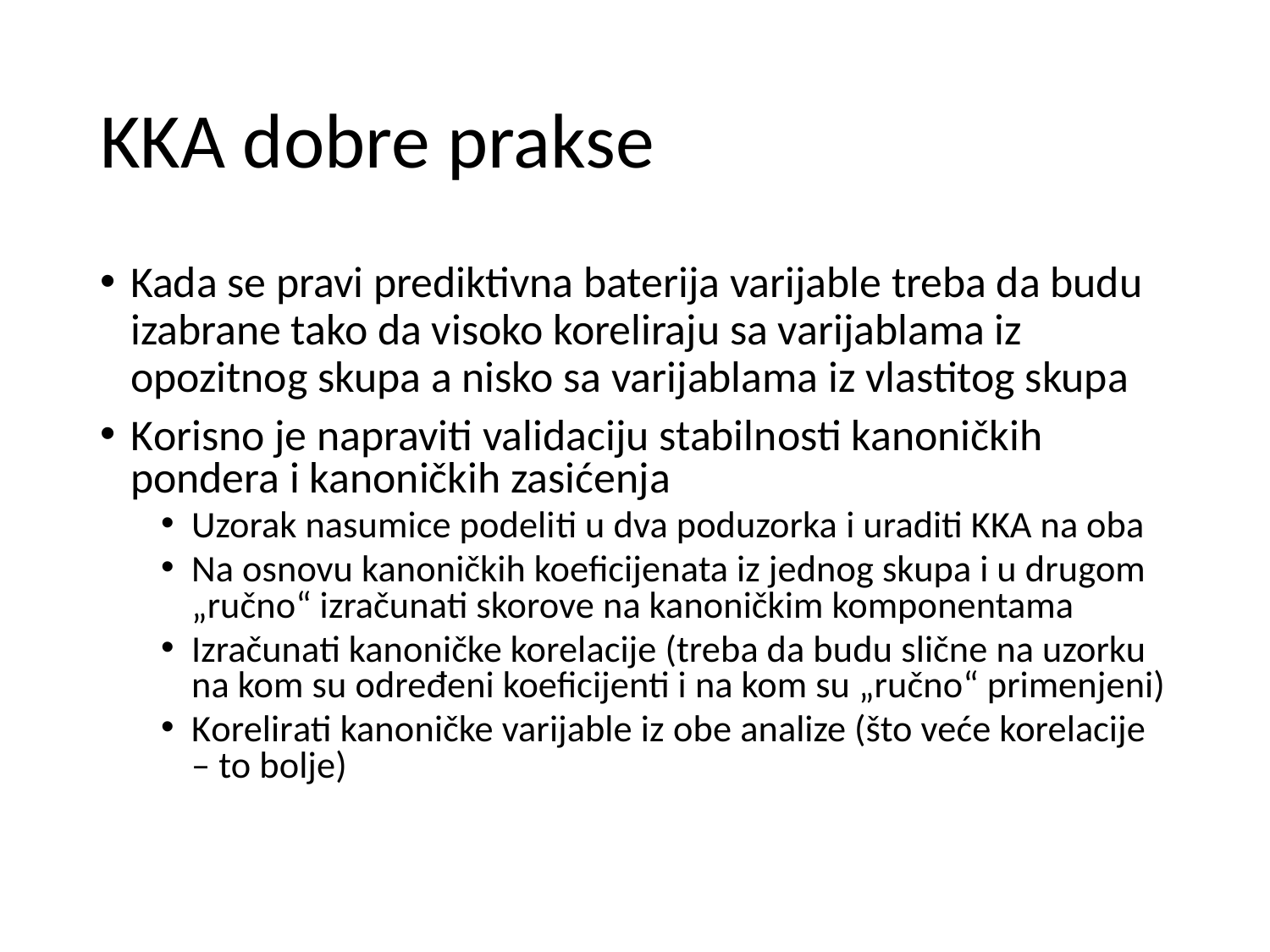

# KKA dobre prakse
Kada se pravi prediktivna baterija varijable treba da budu izabrane tako da visoko koreliraju sa varijablama iz opozitnog skupa a nisko sa varijablama iz vlastitog skupa
Korisno je napraviti validaciju stabilnosti kanoničkih pondera i kanoničkih zasićenja
Uzorak nasumice podeliti u dva poduzorka i uraditi KKA na oba
Na osnovu kanoničkih koeficijenata iz jednog skupa i u drugom „ručno“ izračunati skorove na kanoničkim komponentama
Izračunati kanoničke korelacije (treba da budu slične na uzorku na kom su određeni koeficijenti i na kom su „ručno“ primenjeni)
Korelirati kanoničke varijable iz obe analize (što veće korelacije – to bolje)